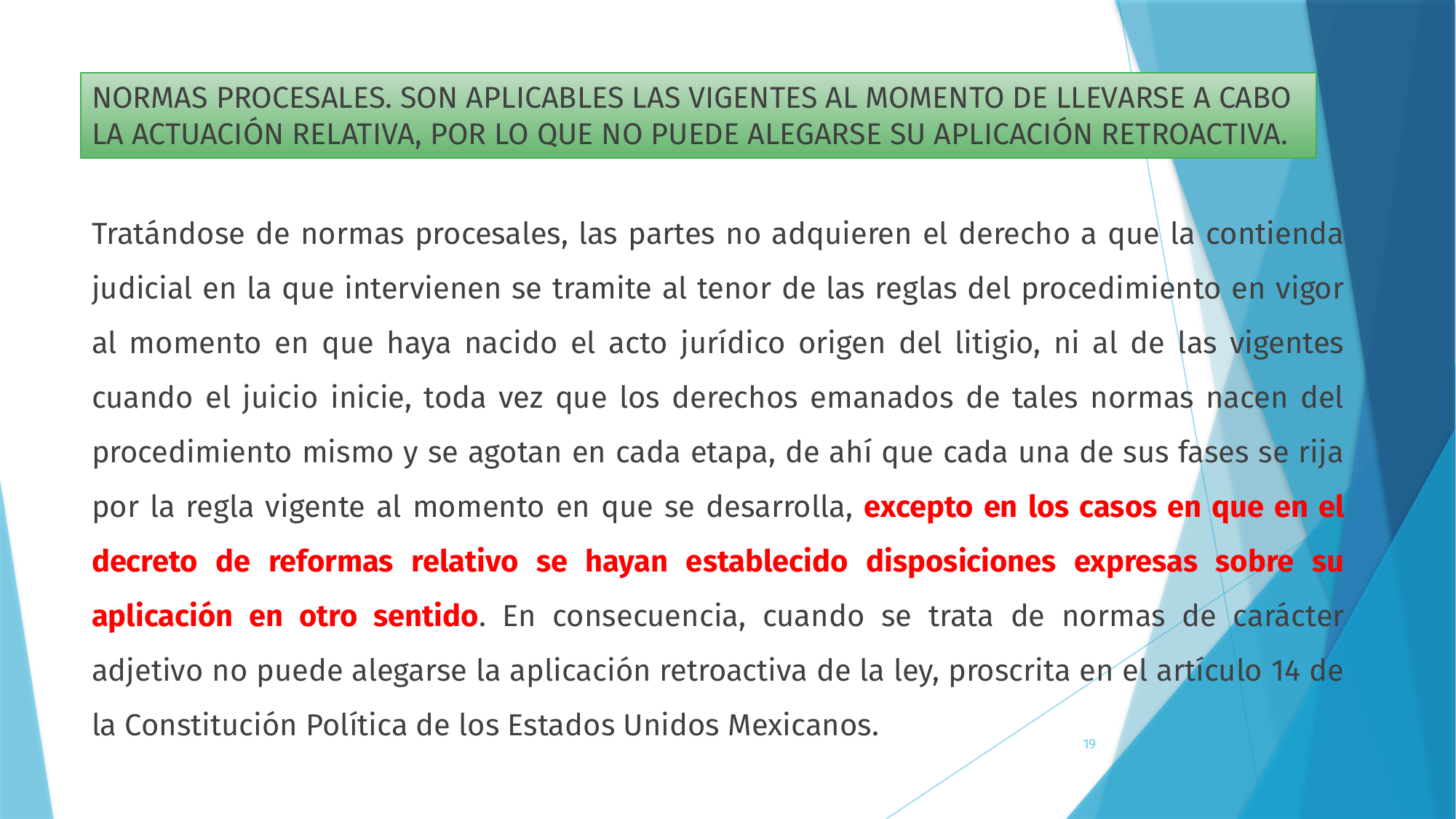

# NORMAS PROCESALES. SON APLICABLES LAS VIGENTES AL MOMENTO DE LLEVARSE A CABO LA ACTUACIÓN RELATIVA, POR LO QUE NO PUEDE ALEGARSE SU APLICACIÓN RETROACTIVA.
Tratándose de normas procesales, las partes no adquieren el derecho a que la contienda judicial en la que intervienen se tramite al tenor de las reglas del procedimiento en vigor al momento en que haya nacido el acto jurídico origen del litigio, ni al de las vigentes cuando el juicio inicie, toda vez que los derechos emanados de tales normas nacen del procedimiento mismo y se agotan en cada etapa, de ahí que cada una de sus fases se rija por la regla vigente al momento en que se desarrolla, excepto en los casos en que en el decreto de reformas relativo se hayan establecido disposiciones expresas sobre su aplicación en otro sentido. En consecuencia, cuando se trata de normas de carácter adjetivo no puede alegarse la aplicación retroactiva de la ley, proscrita en el artículo 14 de la Constitución Política de los Estados Unidos Mexicanos.
19